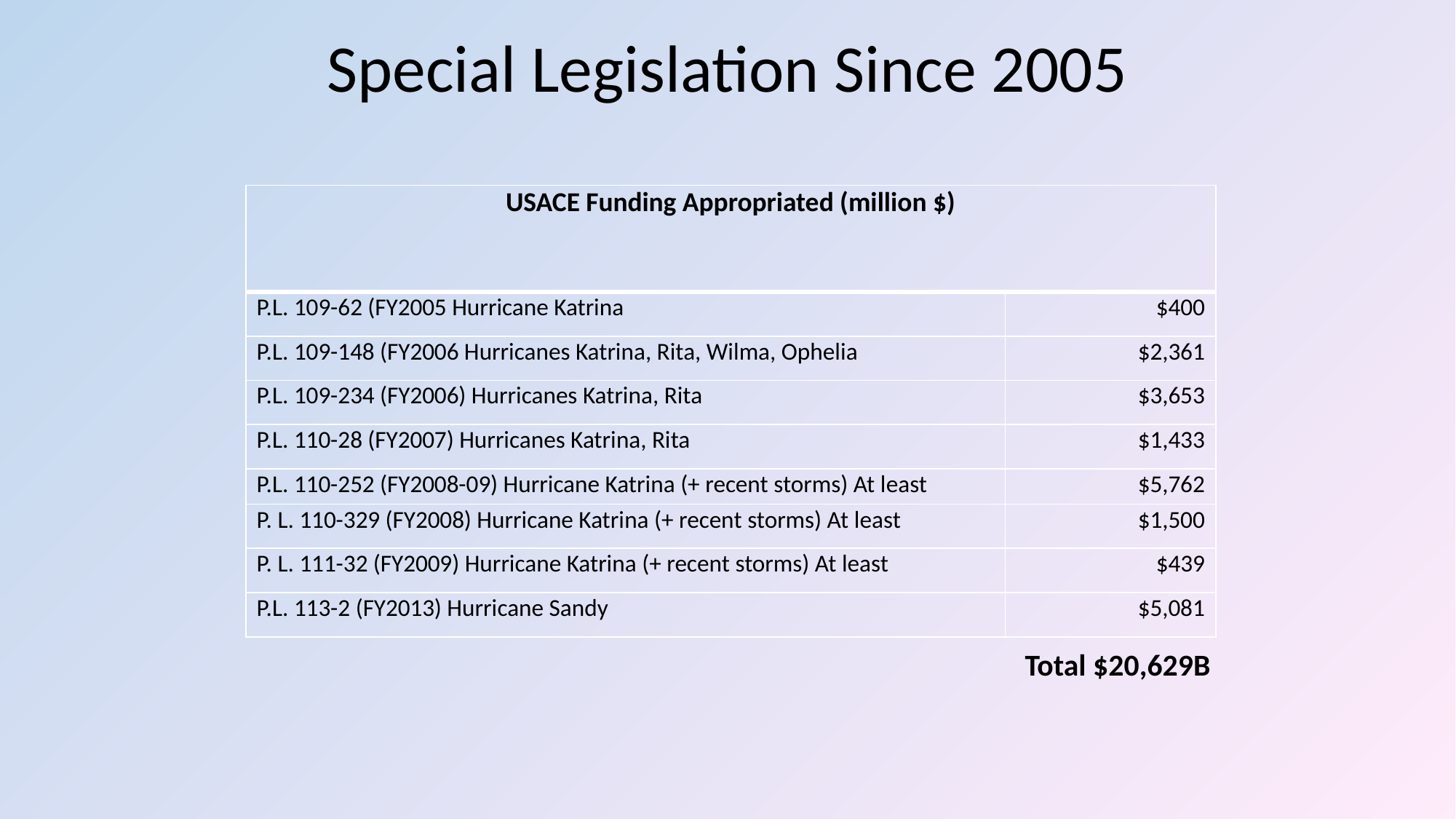

# Special Legislation Since 2005
| USACE Funding Appropriated (million $) |  |
| --- | --- |
| P.L. 109-62 (FY2005 Hurricane Katrina | $400 |
| P.L. 109-148 (FY2006 Hurricanes Katrina, Rita, Wilma, Ophelia | $2,361 |
| P.L. 109-234 (FY2006) Hurricanes Katrina, Rita | $3,653 |
| P.L. 110-28 (FY2007) Hurricanes Katrina, Rita | $1,433 |
| P.L. 110-252 (FY2008-09) Hurricane Katrina (+ recent storms) At least | $5,762 |
| P. L. 110-329 (FY2008) Hurricane Katrina (+ recent storms) At least | $1,500 |
| P. L. 111-32 (FY2009) Hurricane Katrina (+ recent storms) At least | $439 |
| P.L. 113-2 (FY2013) Hurricane Sandy | $5,081 |
Total $20,629B